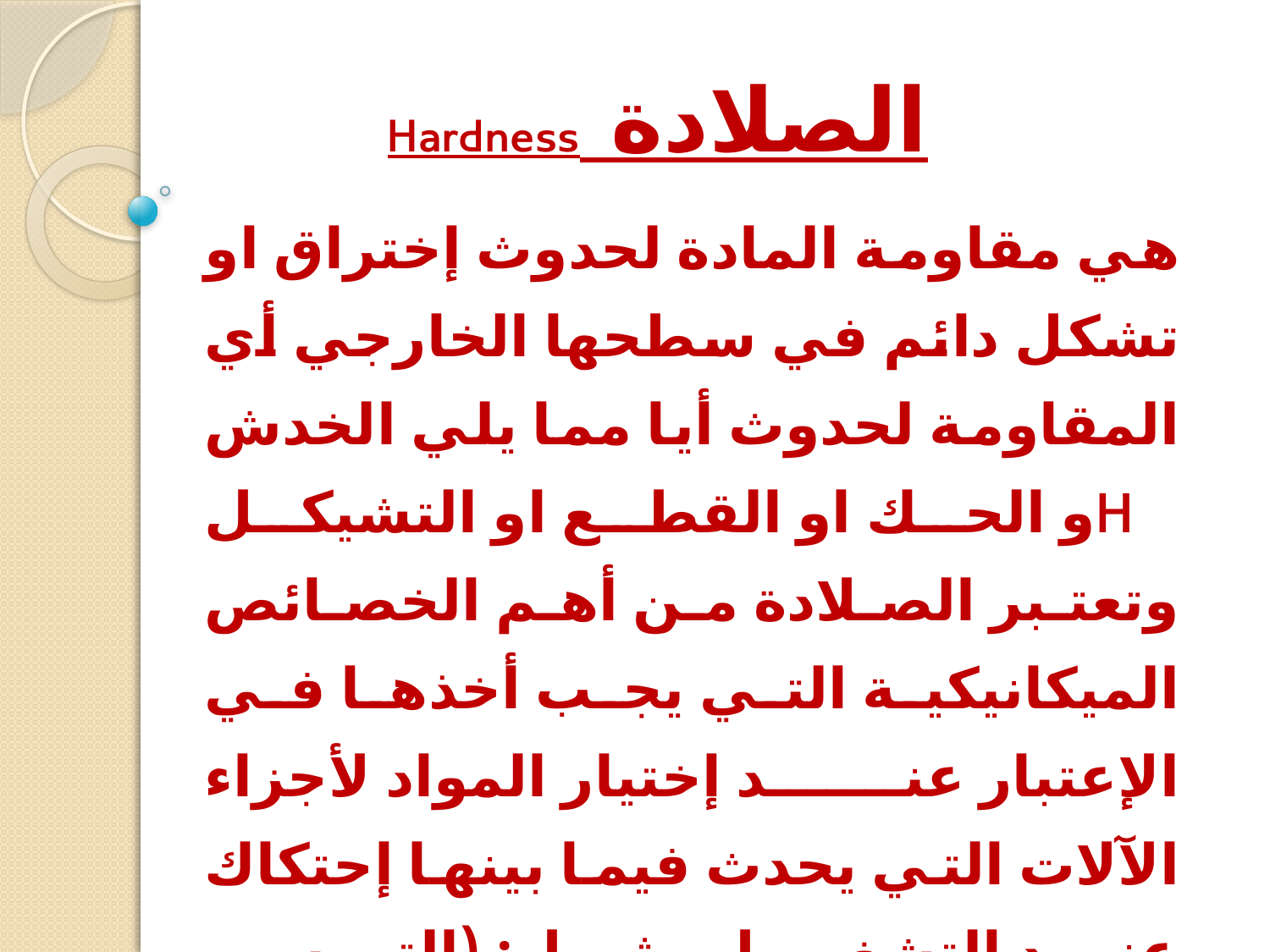

# الصلادة Hardness
هي مقاومة المادة لحدوث إختراق او تشكل دائم في سطحها الخارجي أي المقاومة لحدوث أيا مما يلي الخدش Hو الحك او القطع او التشيكل وتعتبر الصلادة من أهم الخصائص الميكانيكية التي يجب أخذها في الإعتبار عند إختيار المواد لأجزاء الآلات التي يحدث فيما بينها إحتكاك عند التشغيل مثل: (التروس – الكامات وتوابعها – الكرات المعدنية لكراسي المحاور).